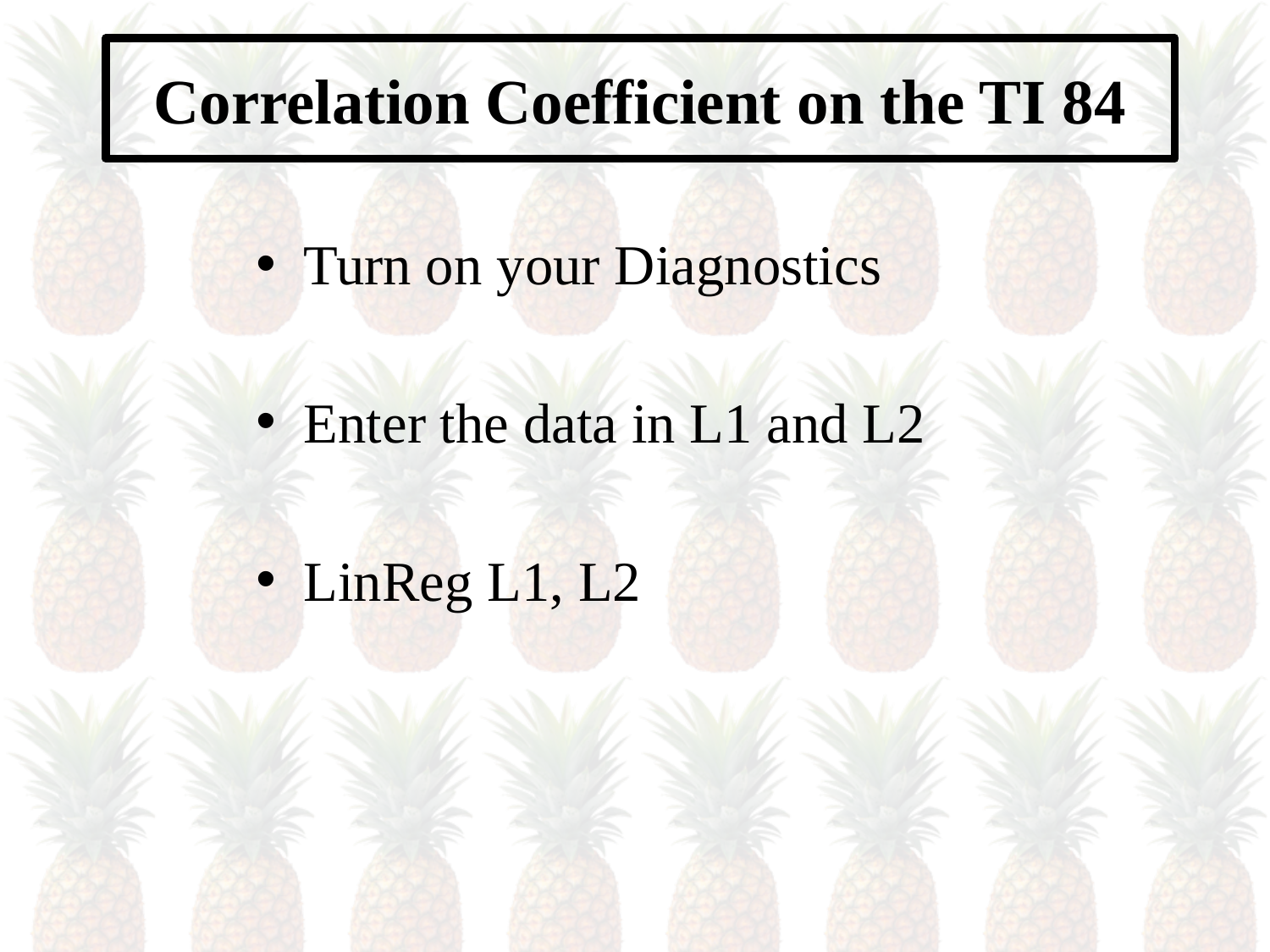

# Correlation Coefficient on the TI 84
Turn on your Diagnostics

Enter the data in L1 and L2

LinReg L1, L2